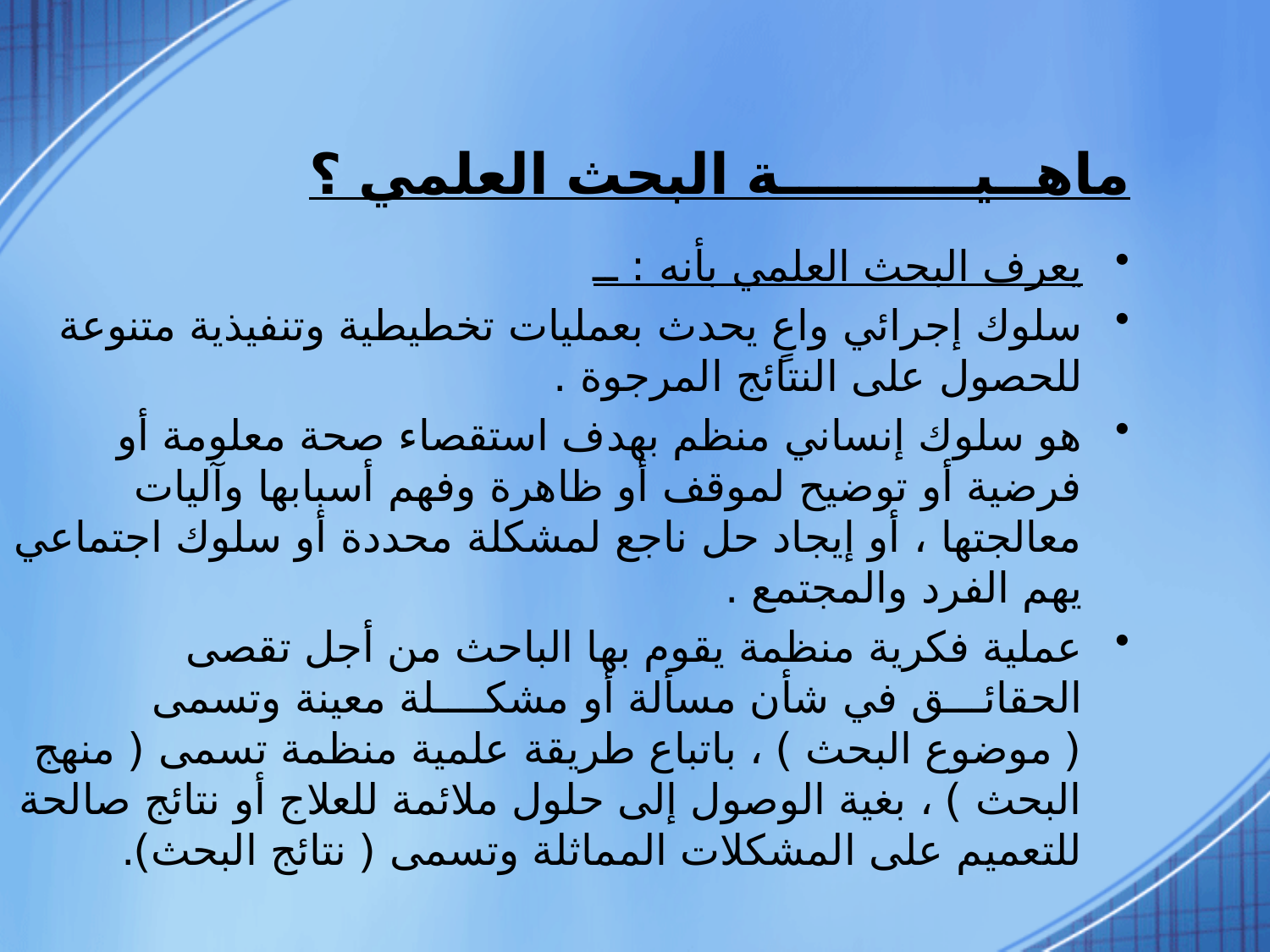

# ماهــيــــــــــة البحث العلمي ؟
يعرف البحث العلمي بأنه : ــ
سلوك إجرائي واعٍ يحدث بعمليات تخطيطية وتنفيذية متنوعة للحصول على النتائج المرجوة .
هو سلوك إنساني منظم بهدف استقصاء صحة معلومة أو فرضية أو توضيح لموقف أو ظاهرة وفهم أسبابها وآليات معالجتها ، أو إيجاد حل ناجع لمشكلة محددة أو سلوك اجتماعي يهم الفرد والمجتمع .
عملية فكرية منظمة يقوم بها الباحث من أجل تقصى الحقائـــق في شأن مسألة أو مشكــــلة معينة وتسمى ( موضوع البحث ) ، باتباع طريقة علمية منظمة تسمى ( منهج البحث ) ، بغية الوصول إلى حلول ملائمة للعلاج أو نتائج صالحة للتعميم على المشكلات المماثلة وتسمى ( نتائج البحث).